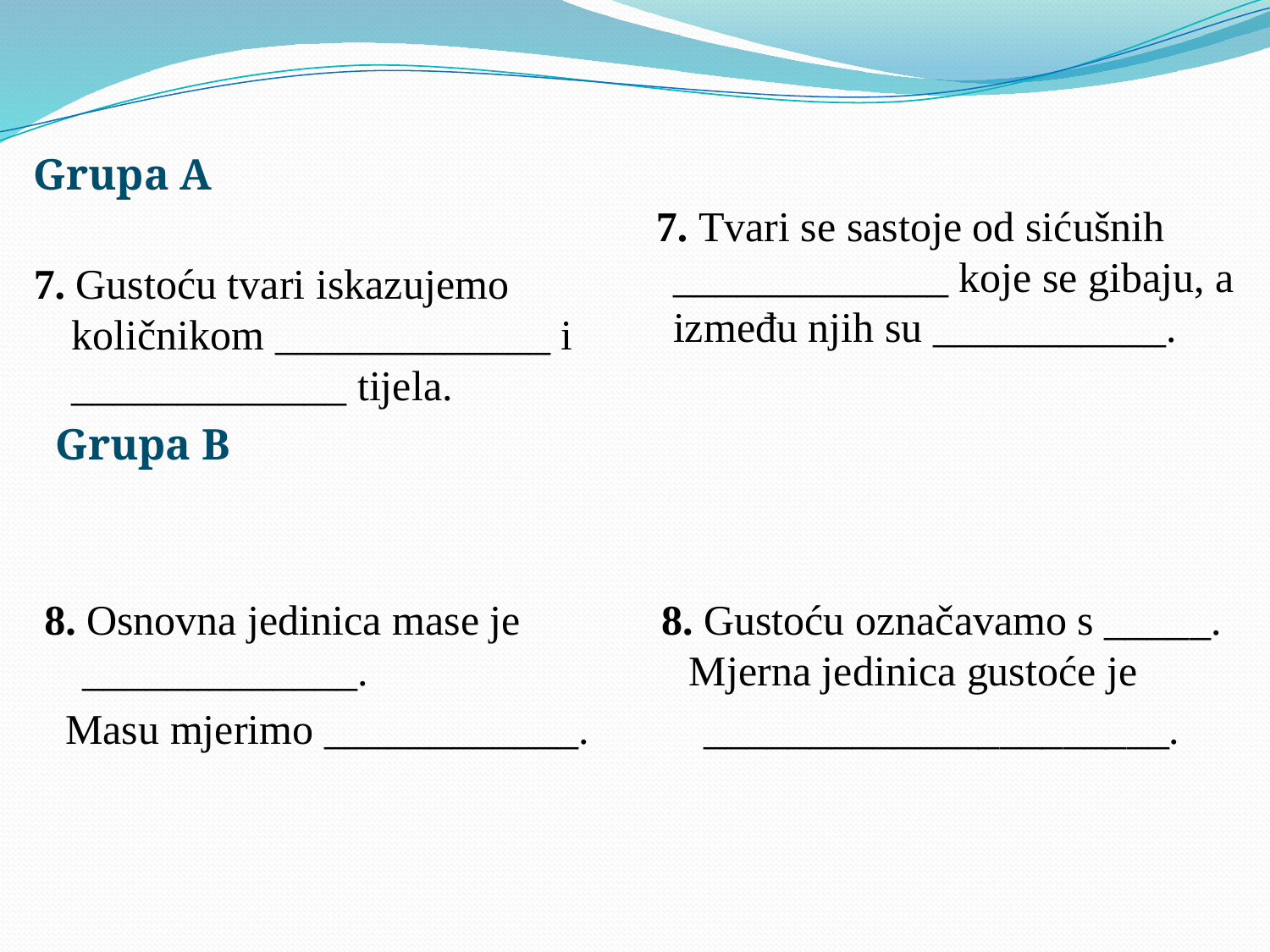

Grupa A

7. Gustoću tvari iskazujemo količnikom _____________ i _____________ tijela.
  Grupa B

  7. Tvari se sastoje od sićušnih  _____________ koje se gibaju, a između njih su ___________.
8. Osnovna jedinica mase je _____________.
  Masu mjerimo ____________.

 8. Gustoću označavamo s _____. Mjerna jedinica gustoće je
     ______________________.